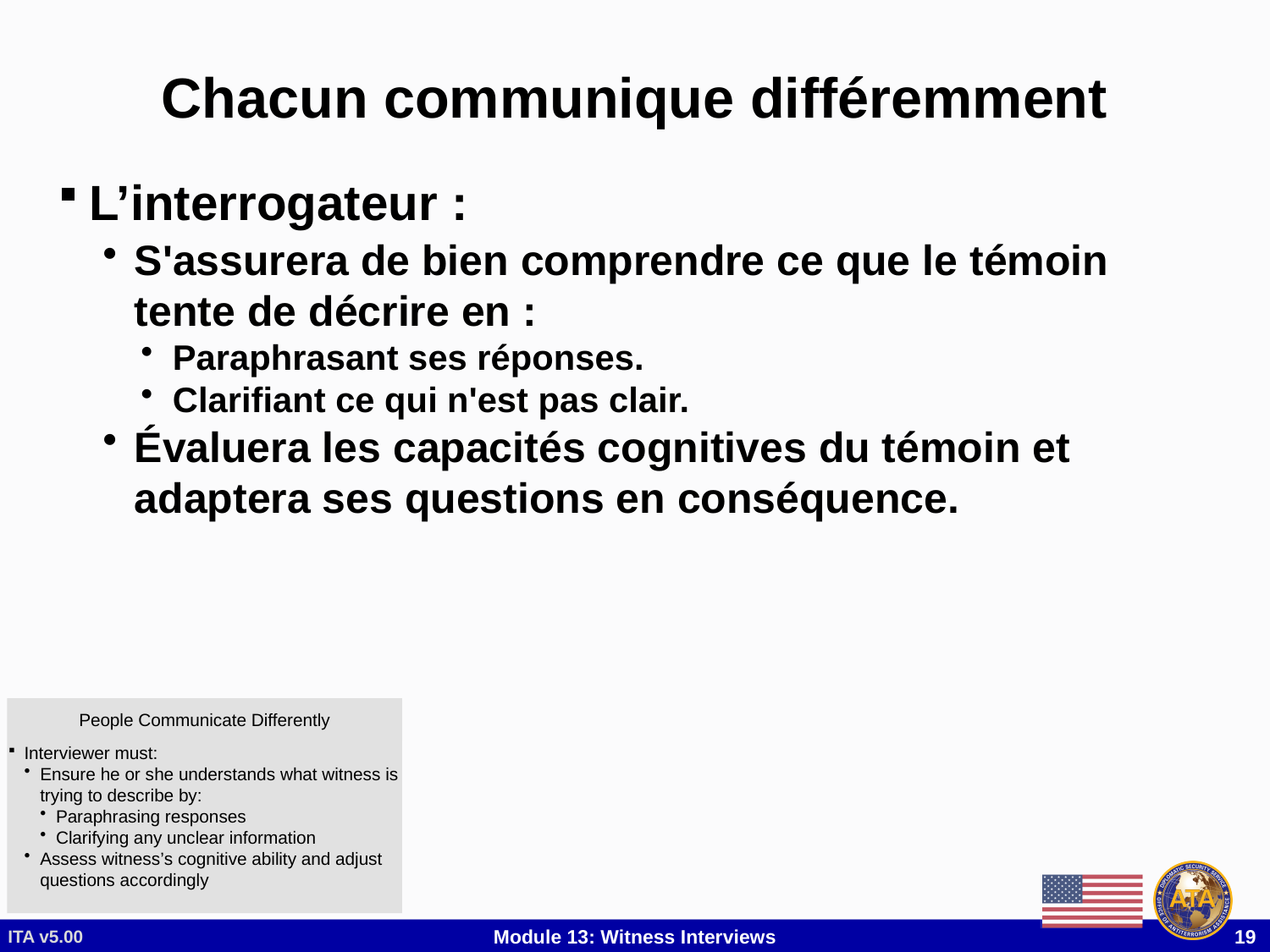

# Chacun communique différemment
L’interrogateur :
S'assurera de bien comprendre ce que le témoin tente de décrire en :
Paraphrasant ses réponses.
Clarifiant ce qui n'est pas clair.
Évaluera les capacités cognitives du témoin et adaptera ses questions en conséquence.
People Communicate Differently
People Communicate Differently
The interviewer must:
Ensure that he or she understands what the witness is trying to describe by:
Paraphrasing responses
Clarifying any information that is not clear
Assess the witness’s cognitive ability and adjust questions accordingly

Interviewer must:
Ensure he or she understands what witness is trying to describe by:
Paraphrasing responses
Clarifying any unclear information
Assess witness’s cognitive ability and adjust questions accordingly
ITA v5.00
Module 13: Witness Interviews
 19